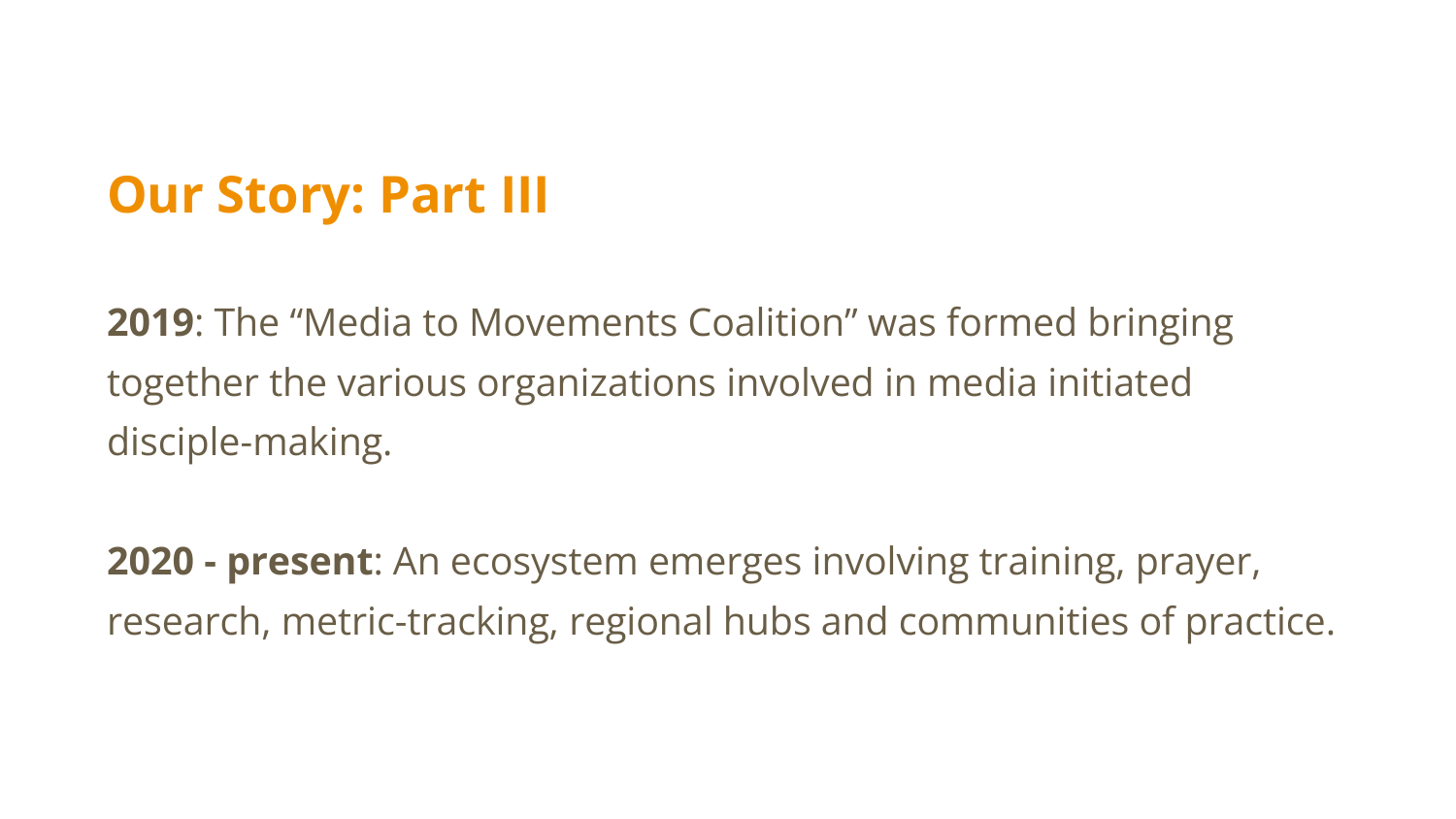

Our Story: Part III

2019: The “Media to Movements Coalition” was formed bringing together the various organizations involved in media initiated disciple-making.

2020 - present: An ecosystem emerges involving training, prayer, research, metric-tracking, regional hubs and communities of practice.